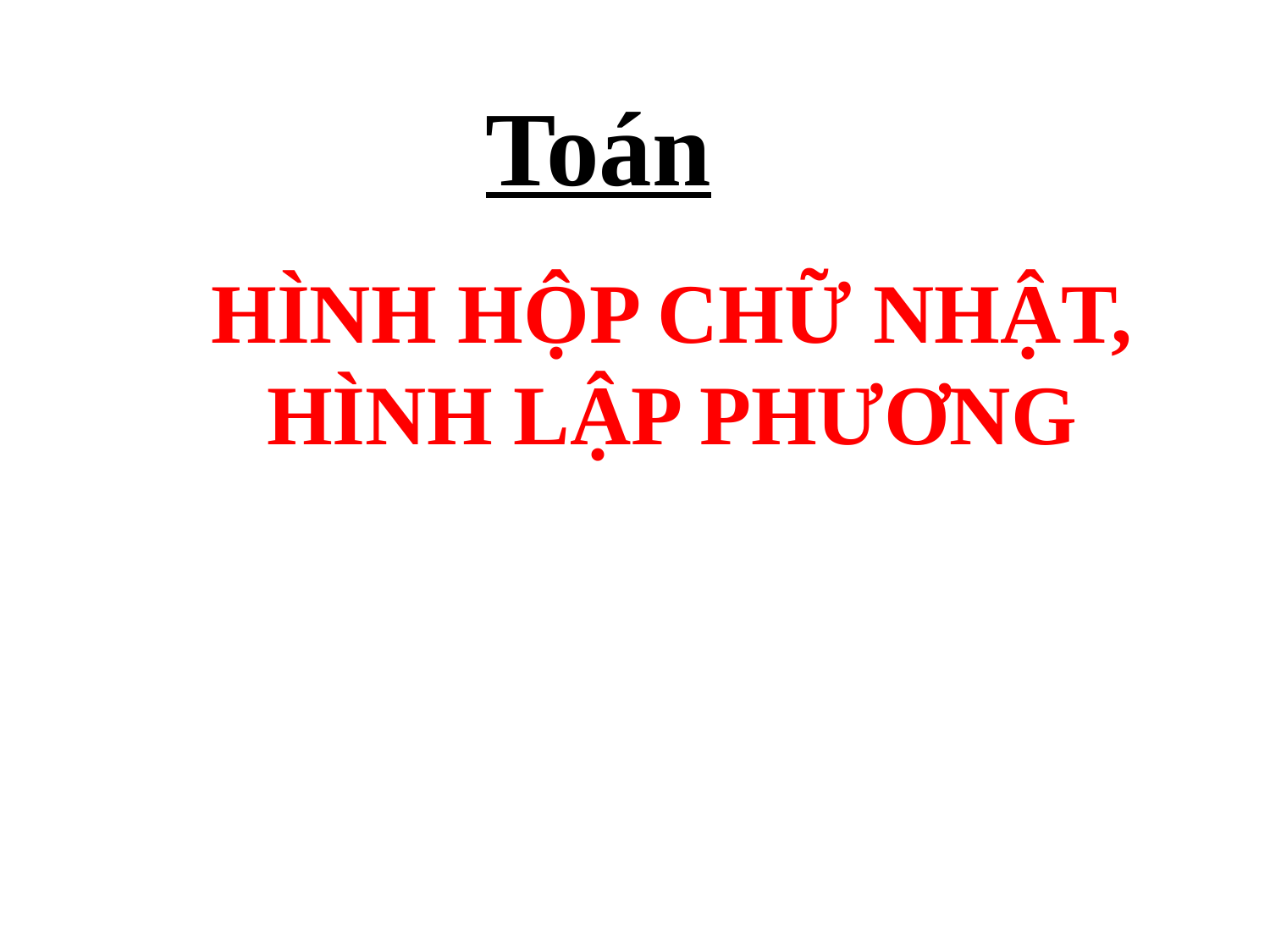

Toán
HÌNH HỘP CHỮ NHẬT, HÌNH LẬP PHƯƠNG
Bao diªm
Viªn g¹ch